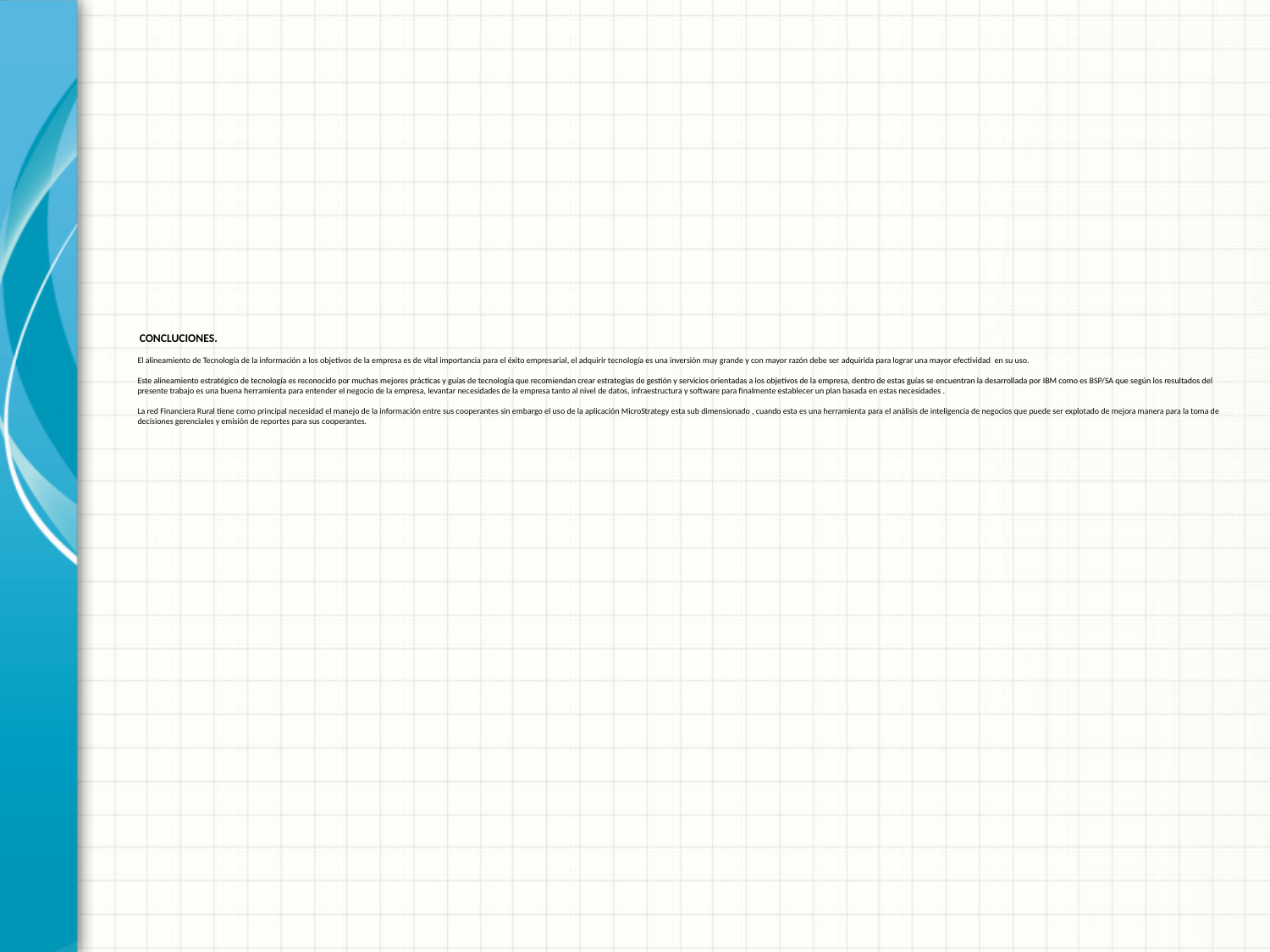

# CONCLUCIONES.   El alineamiento de Tecnología de la información a los objetivos de la empresa es de vital importancia para el éxito empresarial, el adquirir tecnología es una inversión muy grande y con mayor razón debe ser adquirida para lograr una mayor efectividad  en su uso. Este alineamiento estratégico de tecnología es reconocido por muchas mejores prácticas y guías de tecnología que recomiendan crear estrategias de gestión y servicios orientadas a los objetivos de la empresa, dentro de estas guías se encuentran la desarrollada por IBM como es BSP/SA que según los resultados del presente trabajo es una buena herramienta para entender el negocio de la empresa, levantar necesidades de la empresa tanto al nivel de datos, infraestructura y software para finalmente establecer un plan basada en estas necesidades . La red Financiera Rural tiene como principal necesidad el manejo de la información entre sus cooperantes sin embargo el uso de la aplicación MicroStrategy esta sub dimensionado , cuando esta es una herramienta para el análisis de inteligencia de negocios que puede ser explotado de mejora manera para la toma de decisiones gerenciales y emisión de reportes para sus cooperantes.